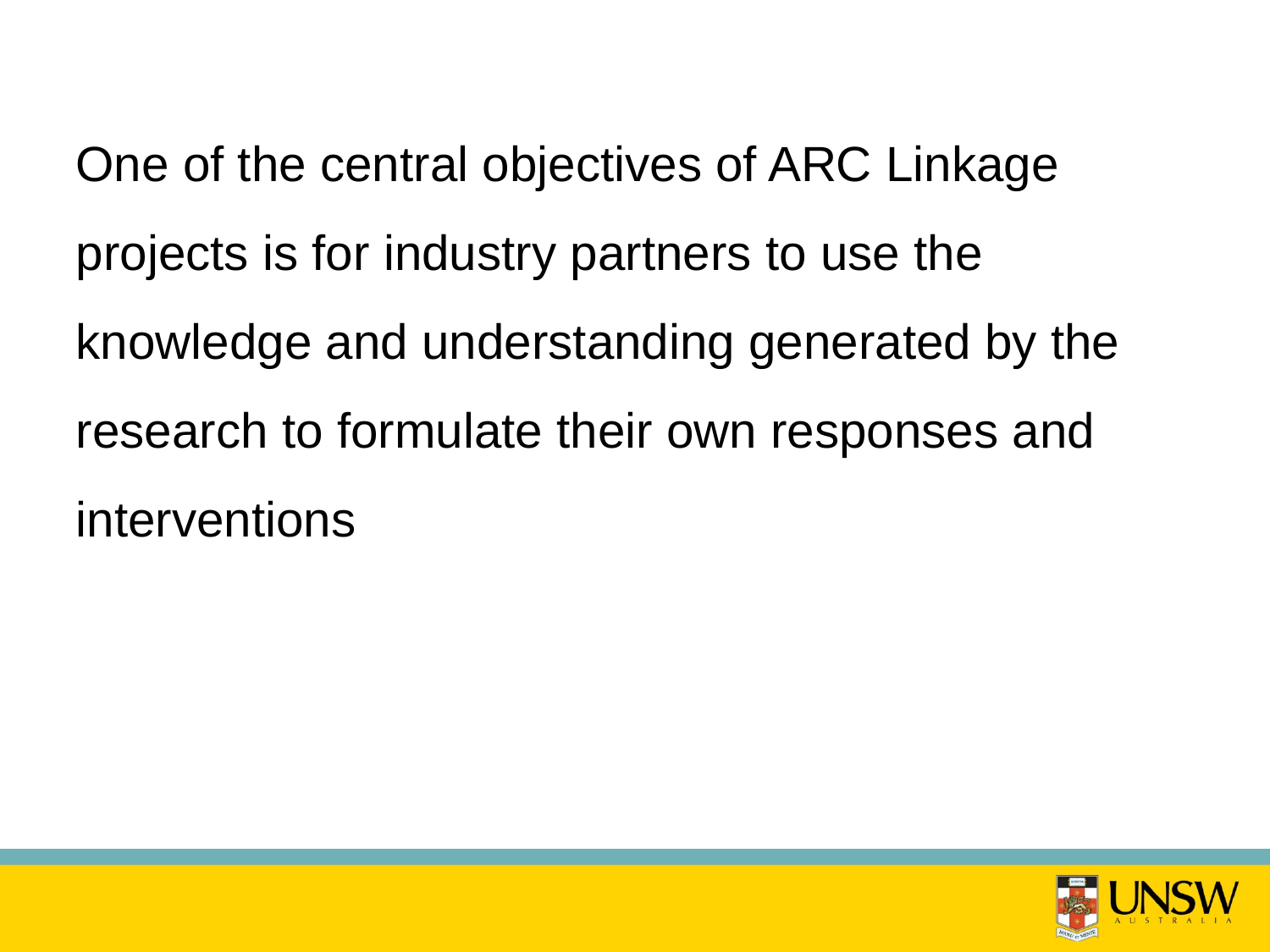

One of the central objectives of ARC Linkage projects is for industry partners to use the knowledge and understanding generated by the research to formulate their own responses and interventions